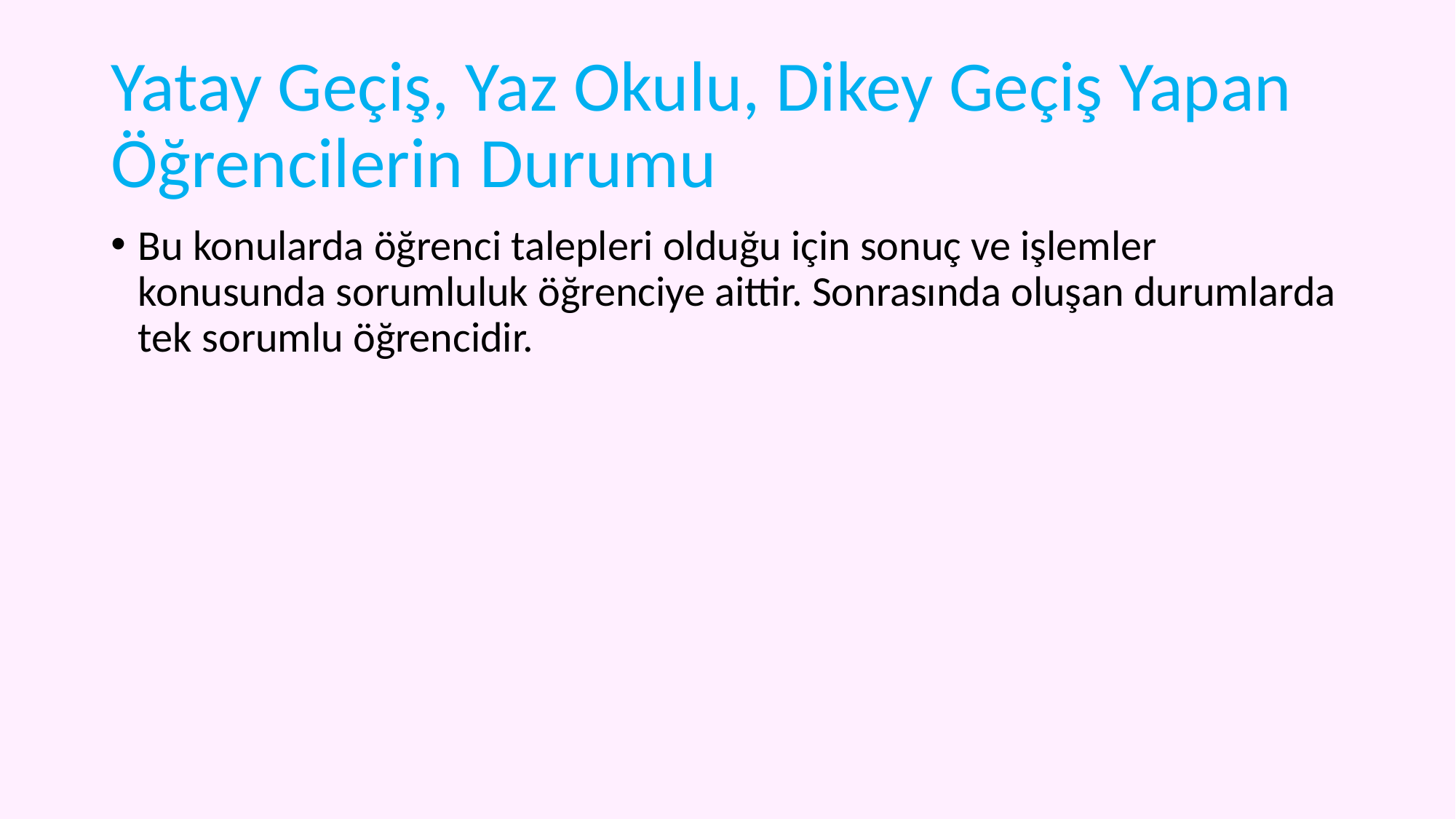

# Yatay Geçiş, Yaz Okulu, Dikey Geçiş Yapan Öğrencilerin Durumu
Bu konularda öğrenci talepleri olduğu için sonuç ve işlemler konusunda sorumluluk öğrenciye aittir. Sonrasında oluşan durumlarda tek sorumlu öğrencidir.